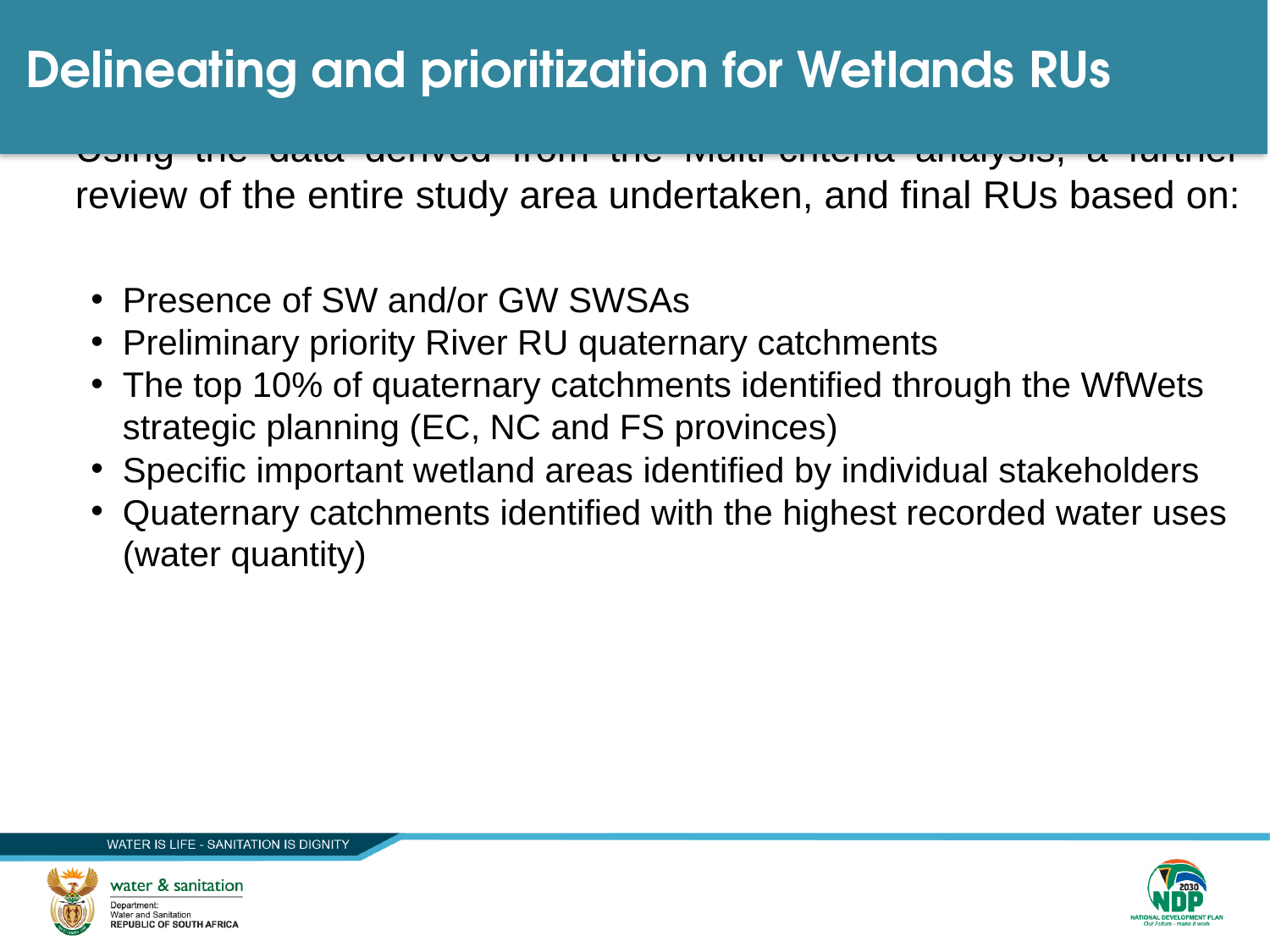

30
# Delineating and prioritization for Wetlands RUs
Using the data derived from the Multi-criteria analysis, a further review of the entire study area undertaken, and final RUs based on:

Presence of SW and/or GW SWSAs
Preliminary priority River RU quaternary catchments
The top 10% of quaternary catchments identified through the WfWets strategic planning (EC, NC and FS provinces)
Specific important wetland areas identified by individual stakeholders
Quaternary catchments identified with the highest recorded water uses (water quantity)